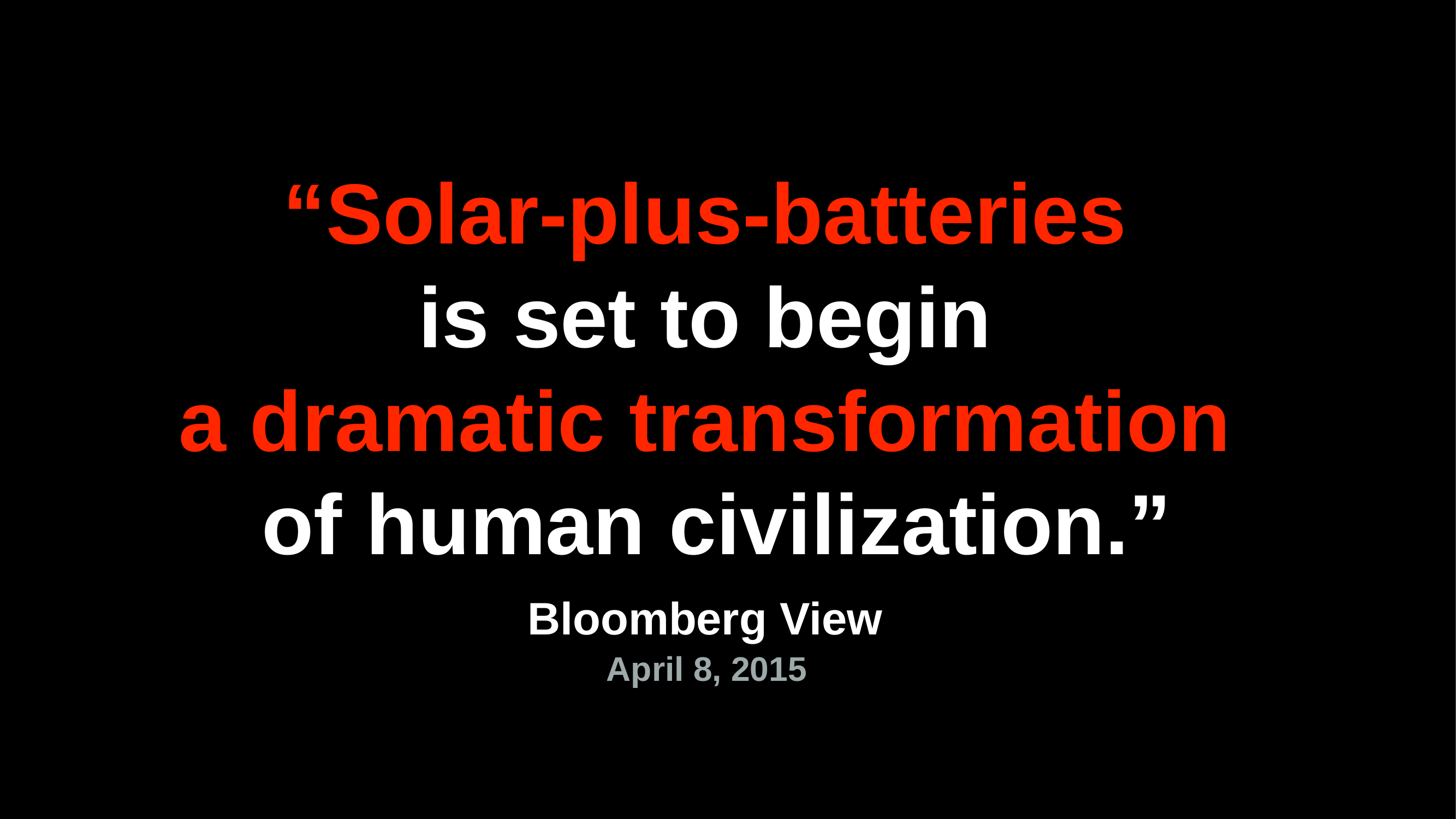

# “Solar-plus-batteries
is set to begin
a dramatic transformation
of human civilization.”
Bloomberg View
April 8, 2015